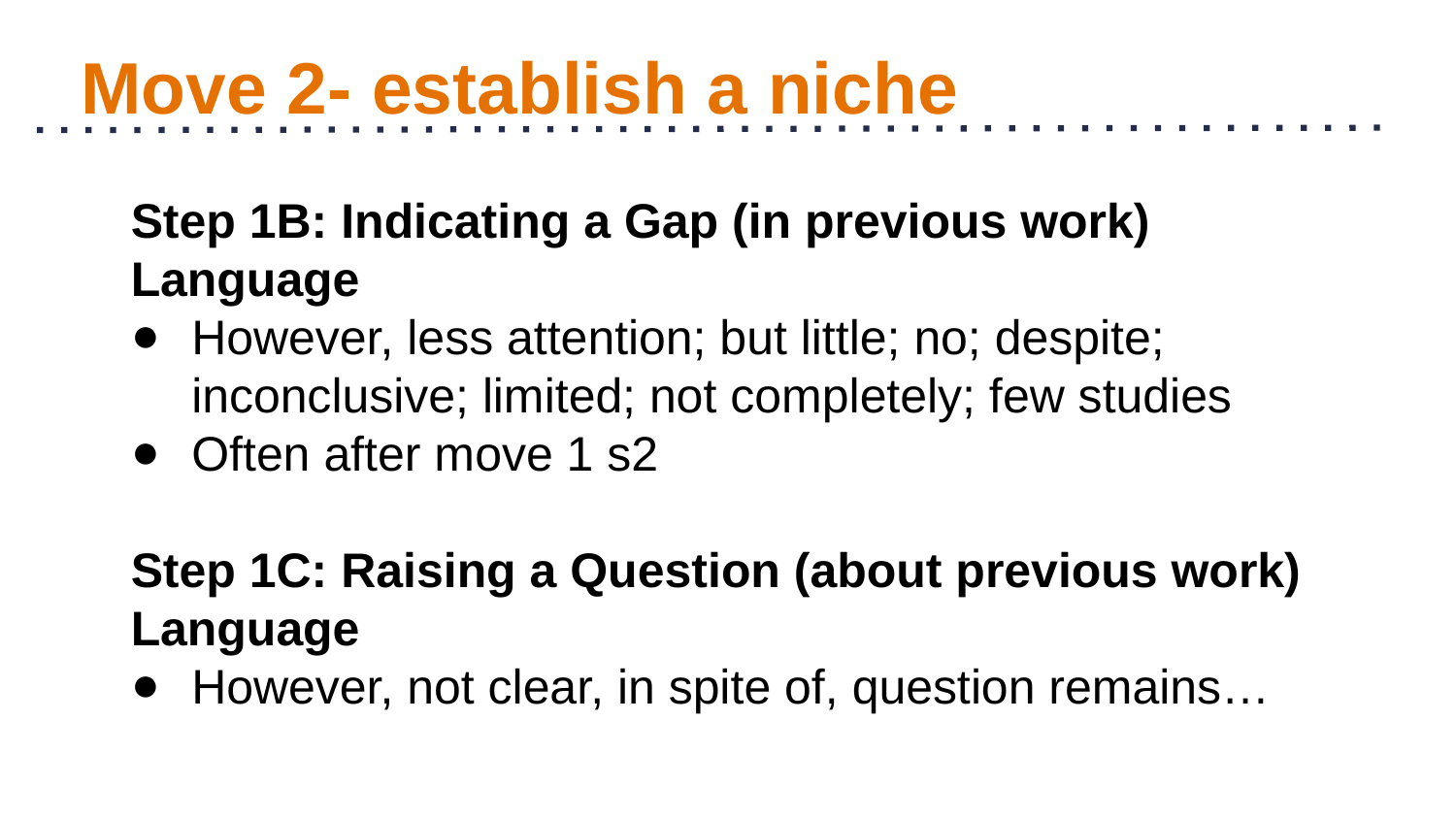

# Move 2- establish a niche
Step 1B: Indicating a Gap (in previous work)
Language
However, less attention; but little; no; despite; inconclusive; limited; not completely; few studies
Often after move 1 s2

Step 1C: Raising a Question (about previous work)
Language
However, not clear, in spite of, question remains…